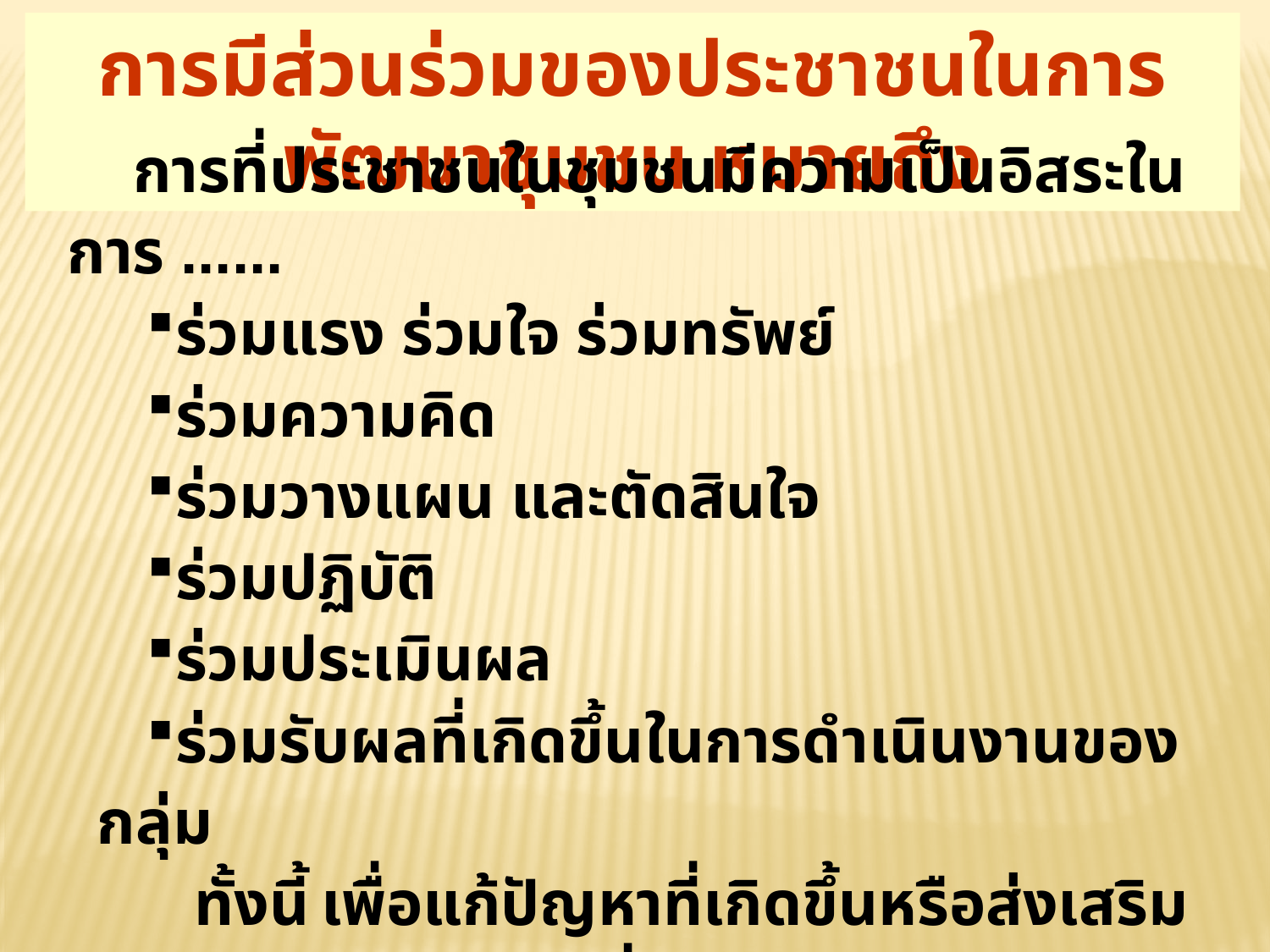

การมีส่วนร่วมของประชาชนในการพัฒนาชุมชน หมายถึง
 การที่ประชาชนในชุมชนมีความเป็นอิสระในการ ......
ร่วมแรง ร่วมใจ ร่วมทรัพย์
ร่วมความคิด
ร่วมวางแผน และตัดสินใจ
ร่วมปฏิบัติ
ร่วมประเมินผล
ร่วมรับผลที่เกิดขึ้นในการดำเนินงานของกลุ่ม
	ทั้งนี้	เพื่อแก้ปัญหาที่เกิดขึ้นหรือส่งเสริมศักยภาพ ของชุมชนเพื่อตอบสนองตอบความต้องการของชุมชนอันเป็นกลไกในการพัฒนาชุมชน                                                      ภาสกร (2552)